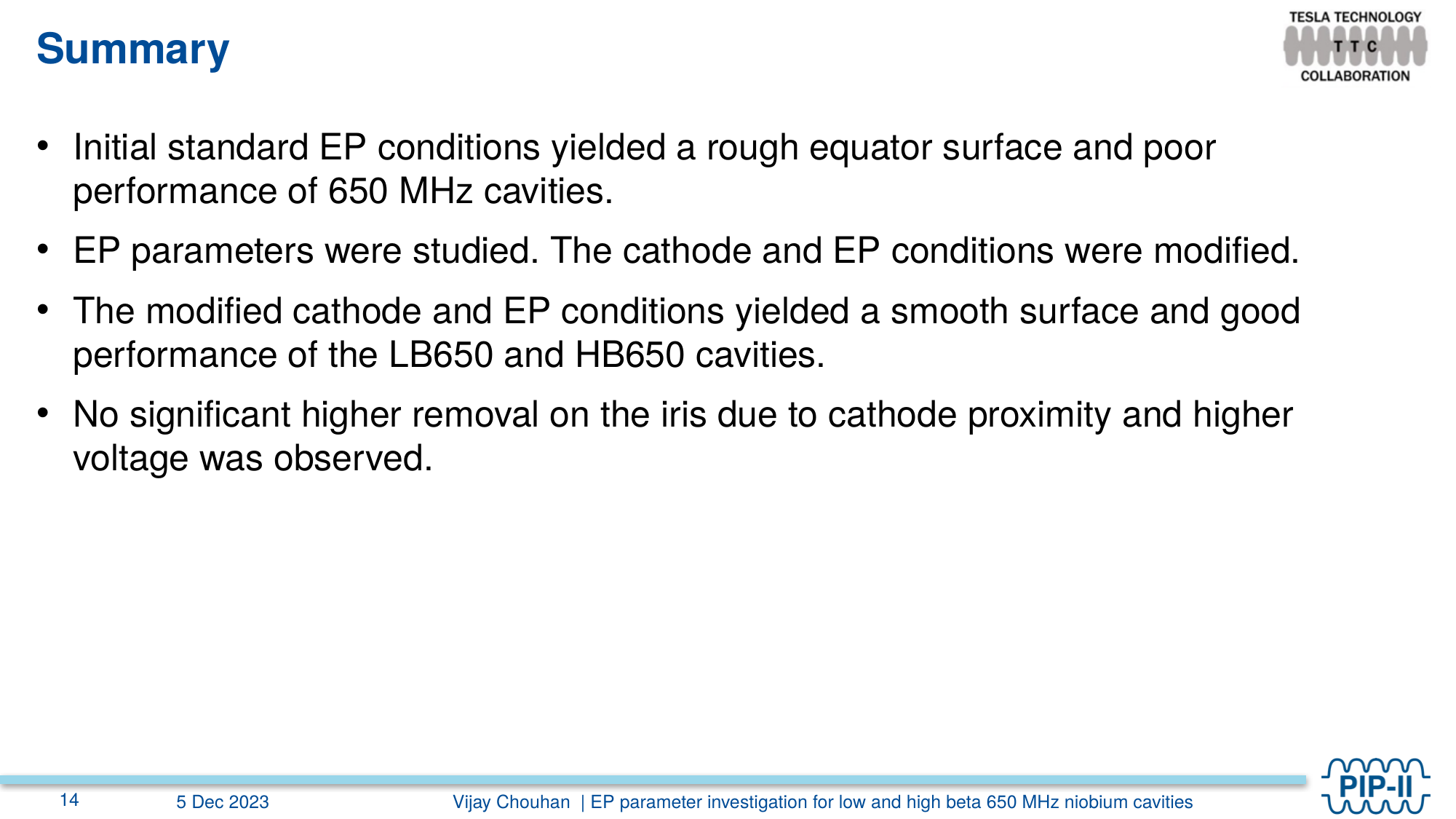

# Summary
Initial standard EP conditions yielded a rough equator surface and poor performance of 650 MHz cavities.
EP parameters were studied. The cathode and EP conditions were modified.
The modified cathode and EP conditions yielded a smooth surface and good performance of the LB650 and HB650 cavities.
No significant higher removal on the iris due to cathode proximity and higher voltage was observed.
5 Dec 2023
Vijay Chouhan  | EP parameter investigation for low and high beta 650 MHz niobium cavities
14